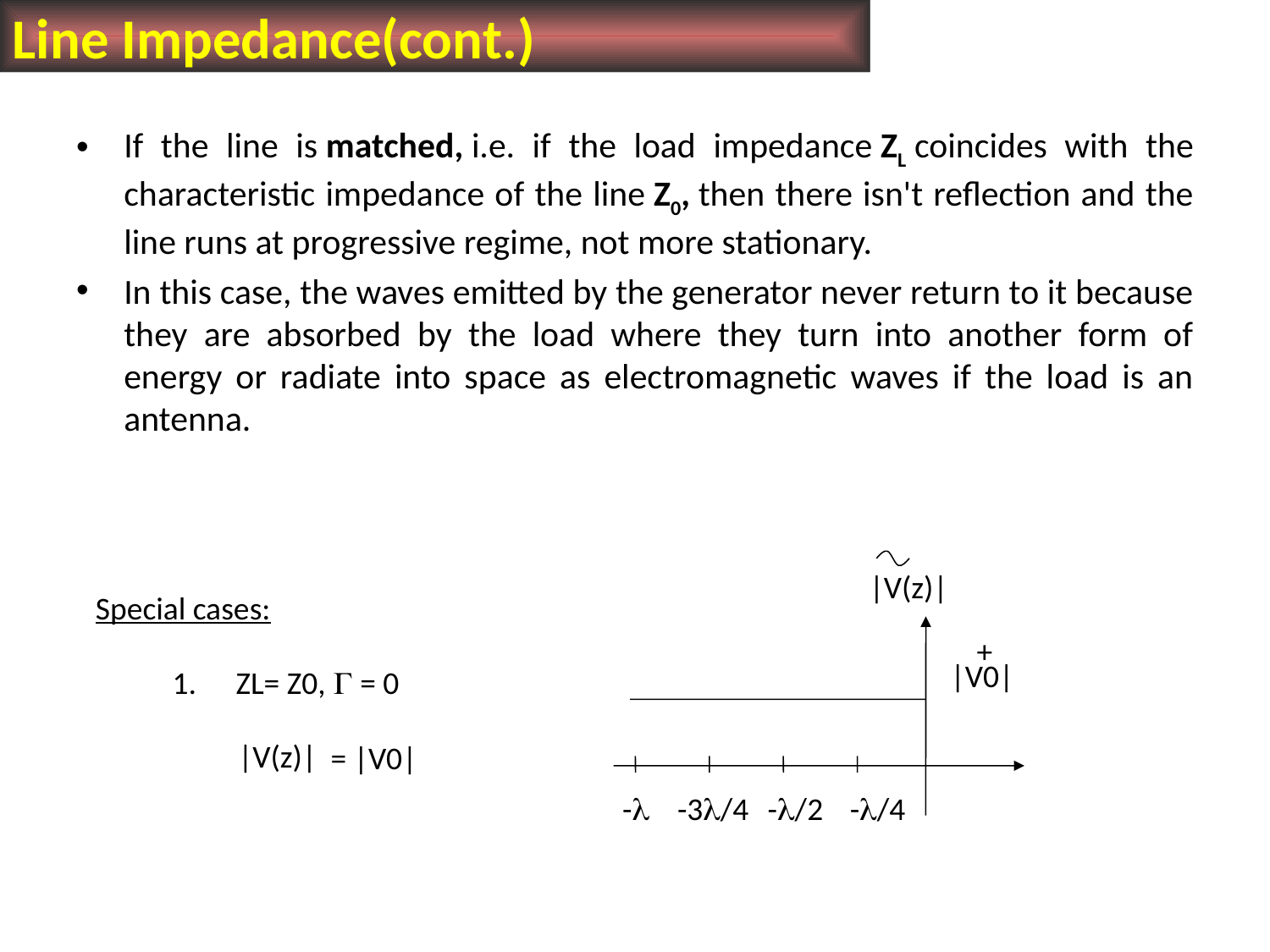

Line Impedance(cont.)
If the line is matched, i.e. if the load impedance ZL coincides with the characteristic impedance of the line Z0, then there isn't reflection and the line runs at progressive regime, not more stationary.
In this case, the waves emitted by the generator never return to it because they are absorbed by the load where they turn into another form of energy or radiate into space as electromagnetic waves if the load is an antenna.

|V(z)|

+
|V0|

-λ
-3λ/4
-λ/2
-λ/4
Special cases:

ZL= Z0, Γ = 0
|V(z)|
= |V0|